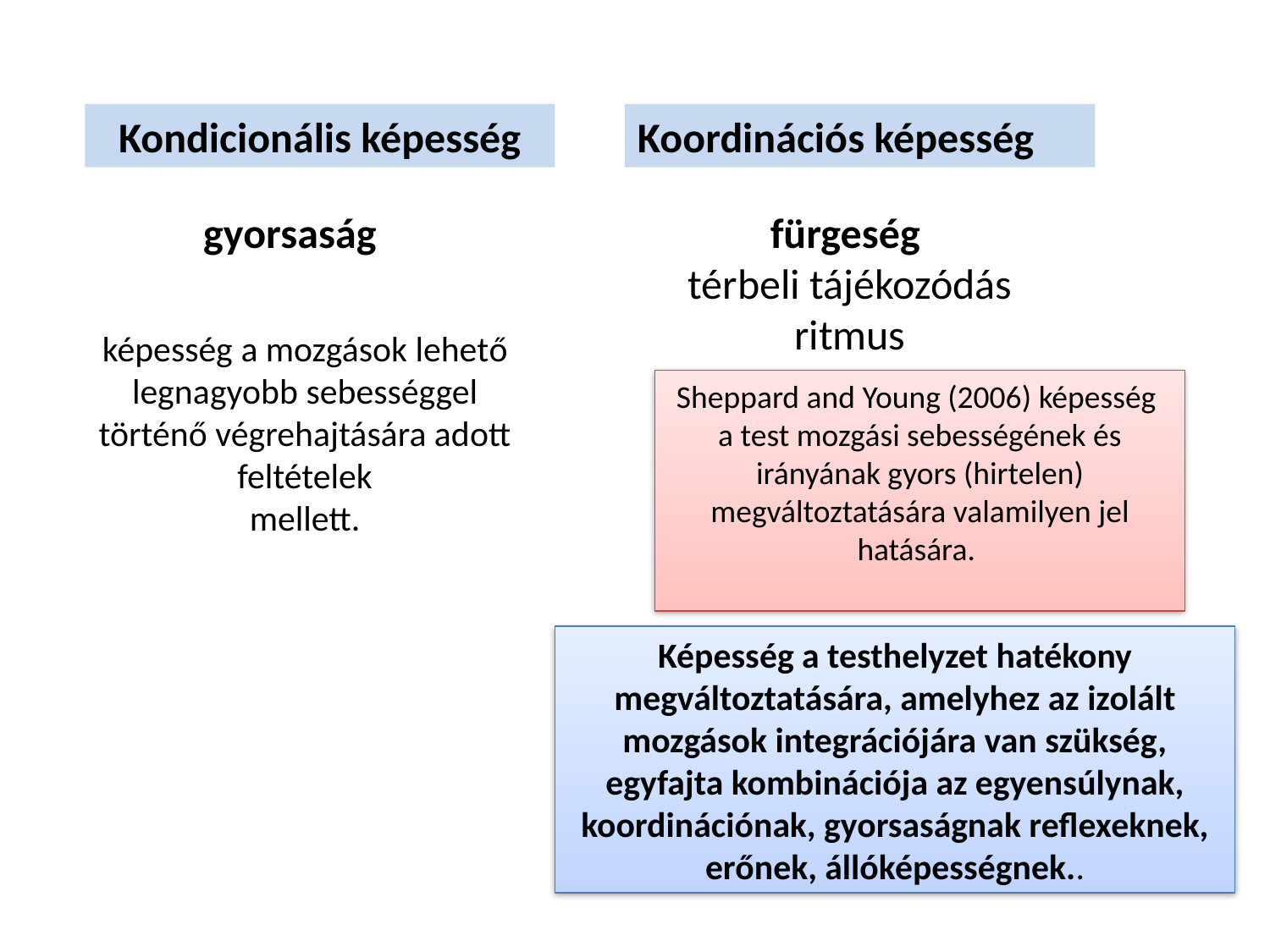

Koordinációs képesség
Kondicionális képesség
gyorsaság
fürgeség
térbeli tájékozódás
ritmus
képesség a mozgások lehető
legnagyobb sebességgel történő végrehajtására adott feltételek
mellett.
Sheppard and Young (2006) képesség  a test mozgási sebességének és irányának gyors (hirtelen) megváltoztatására valamilyen jel hatására.

Képesség a testhelyzet hatékony megváltoztatására, amelyhez az izolált mozgások integrációjára van szükség, egyfajta kombinációja az egyensúlynak, koordinációnak, gyorsaságnak reflexeknek, erőnek, állóképességnek..